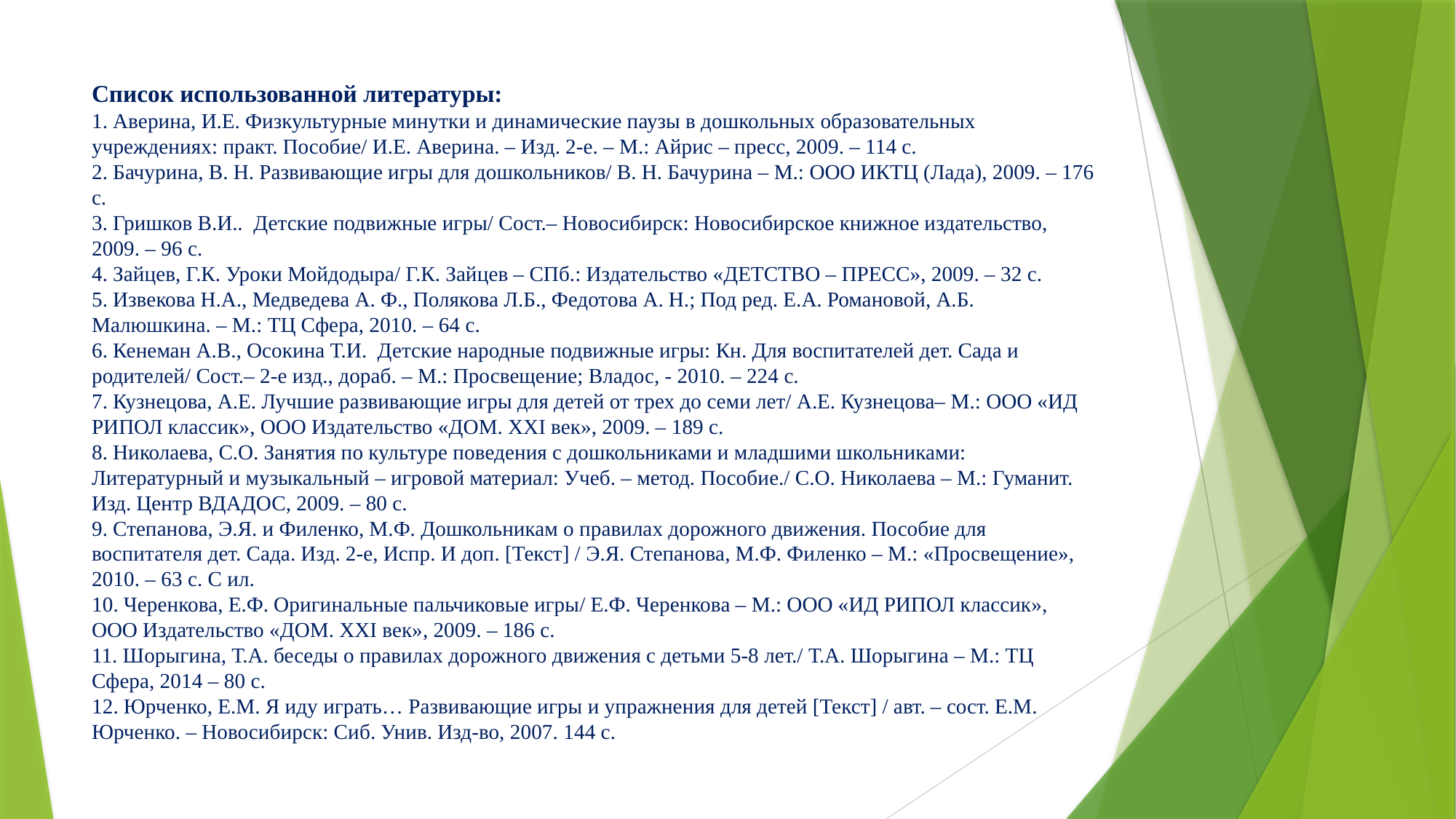

# Список использованной литературы: 1. Аверина, И.Е. Физкультурные минутки и динамические паузы в дошкольных образовательных учреждениях: практ. Пособие/ И.Е. Аверина. – Изд. 2-е. – М.: Айрис – пресс, 2009. – 114 с.  2. Бачурина, В. Н. Развивающие игры для дошкольников/ В. Н. Бачурина – М.: ООО ИКТЦ (Лада), 2009. – 176 с. 3. Гришков В.И..  Детские подвижные игры/ Сост.– Новосибирск: Новосибирское книжное издательство, 2009. – 96 с. 4. Зайцев, Г.К. Уроки Мойдодыра/ Г.К. Зайцев – СПб.: Издательство «ДЕТСТВО – ПРЕСС», 2009. – 32 с.  5. Извекова Н.А., Медведева А. Ф., Полякова Л.Б., Федотова А. Н.; Под ред. Е.А. Романовой, А.Б. Малюшкина. – М.: ТЦ Сфера, 2010. – 64 с.  6. Кенеман А.В., Осокина Т.И.  Детские народные подвижные игры: Кн. Для воспитателей дет. Сада и родителей/ Сост.– 2-е изд., дораб. – М.: Просвещение; Владос, - 2010. – 224 с.  7. Кузнецова, А.Е. Лучшие развивающие игры для детей от трех до семи лет/ А.Е. Кузнецова– М.: ООО «ИД РИПОЛ классик», ООО Издательство «ДОМ. XXI век», 2009. – 189 с.  8. Николаева, С.О. Занятия по культуре поведения с дошкольниками и младшими школьниками: Литературный и музыкальный – игровой материал: Учеб. – метод. Пособие./ С.О. Николаева – М.: Гуманит. Изд. Центр ВДАДОС, 2009. – 80 с.  9. Степанова, Э.Я. и Филенко, М.Ф. Дошкольникам о правилах дорожного движения. Пособие для воспитателя дет. Сада. Изд. 2-е, Испр. И доп. [Текст] / Э.Я. Степанова, М.Ф. Филенко – М.: «Просвещение», 2010. – 63 с. С ил. 10. Черенкова, Е.Ф. Оригинальные пальчиковые игры/ Е.Ф. Черенкова – М.: ООО «ИД РИПОЛ классик», ООО Издательство «ДОМ. XXI век», 2009. – 186 с. 11. Шорыгина, Т.А. беседы о правилах дорожного движения с детьми 5-8 лет./ Т.А. Шорыгина – М.: ТЦ Сфера, 2014 – 80 с.  12. Юрченко, Е.М. Я иду играть… Развивающие игры и упражнения для детей [Текст] / авт. – сост. Е.М. Юрченко. – Новосибирск: Сиб. Унив. Изд-во, 2007. 144 с.